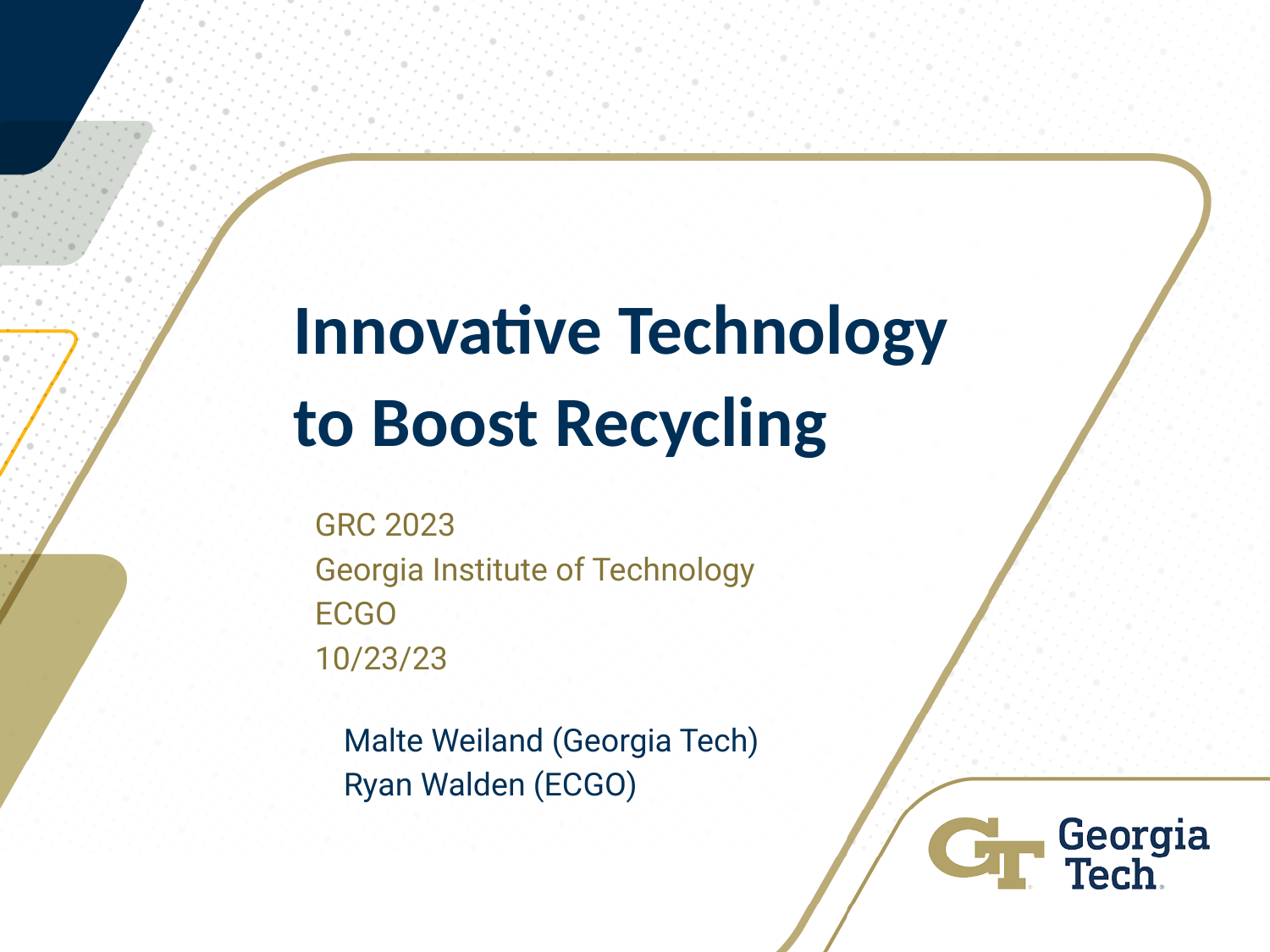

# Innovative Technology to Boost Recycling
GRC 2023
Georgia Institute of Technology
ECGO
10/23/23
Malte Weiland (Georgia Tech)
Ryan Walden (ECGO)